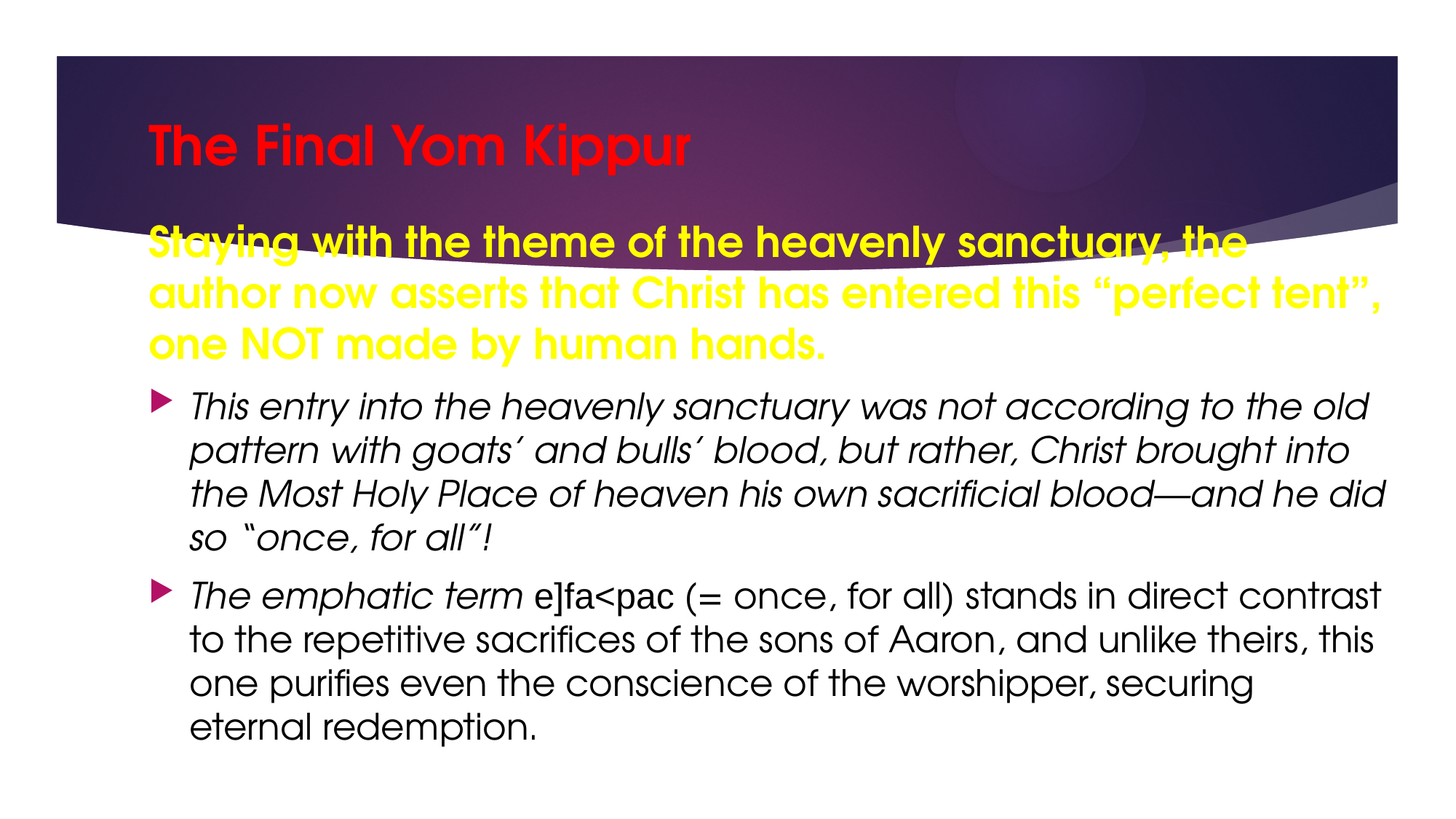

# The Final Yom Kippur
Staying with the theme of the heavenly sanctuary, the author now asserts that Christ has entered this “perfect tent”, one NOT made by human hands.
This entry into the heavenly sanctuary was not according to the old pattern with goats’ and bulls’ blood, but rather, Christ brought into the Most Holy Place of heaven his own sacrificial blood—and he did so “once, for all”!
The emphatic term e]fa<pac (= once, for all) stands in direct contrast to the repetitive sacrifices of the sons of Aaron, and unlike theirs, this one purifies even the conscience of the worshipper, securing eternal redemption.